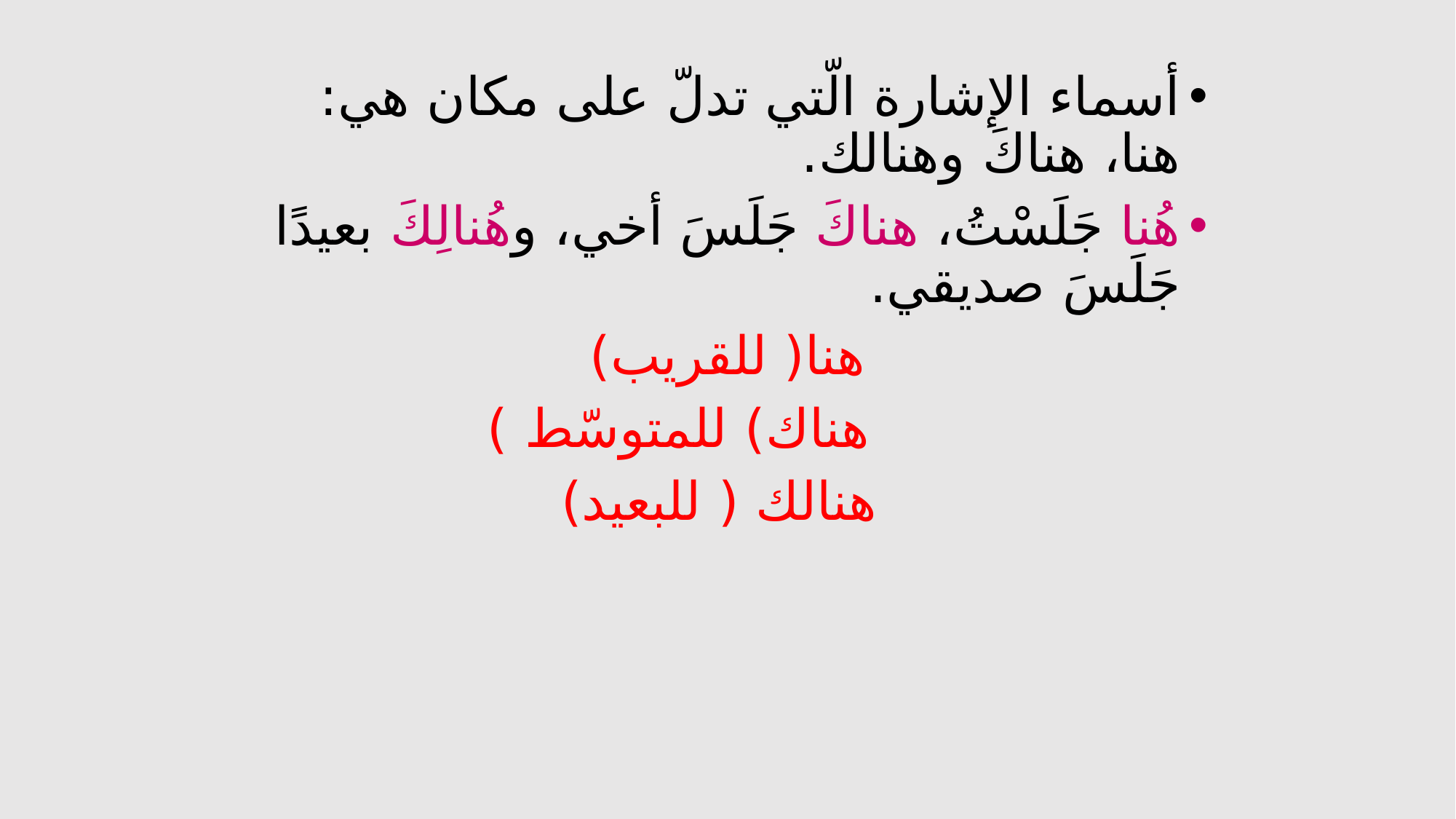

أسماء الإشارة الّتي تدلّ على مكان هي: هنا، هناكَ وهنالك.
هُنا جَلَسْتُ، هناكَ جَلَسَ أخي، وهُنالِكَ بعيدًا جَلَسَ صديقي.
هنا( للقريب)
                    هناك) للمتوسّط )
 هنالك ( للبعيد)